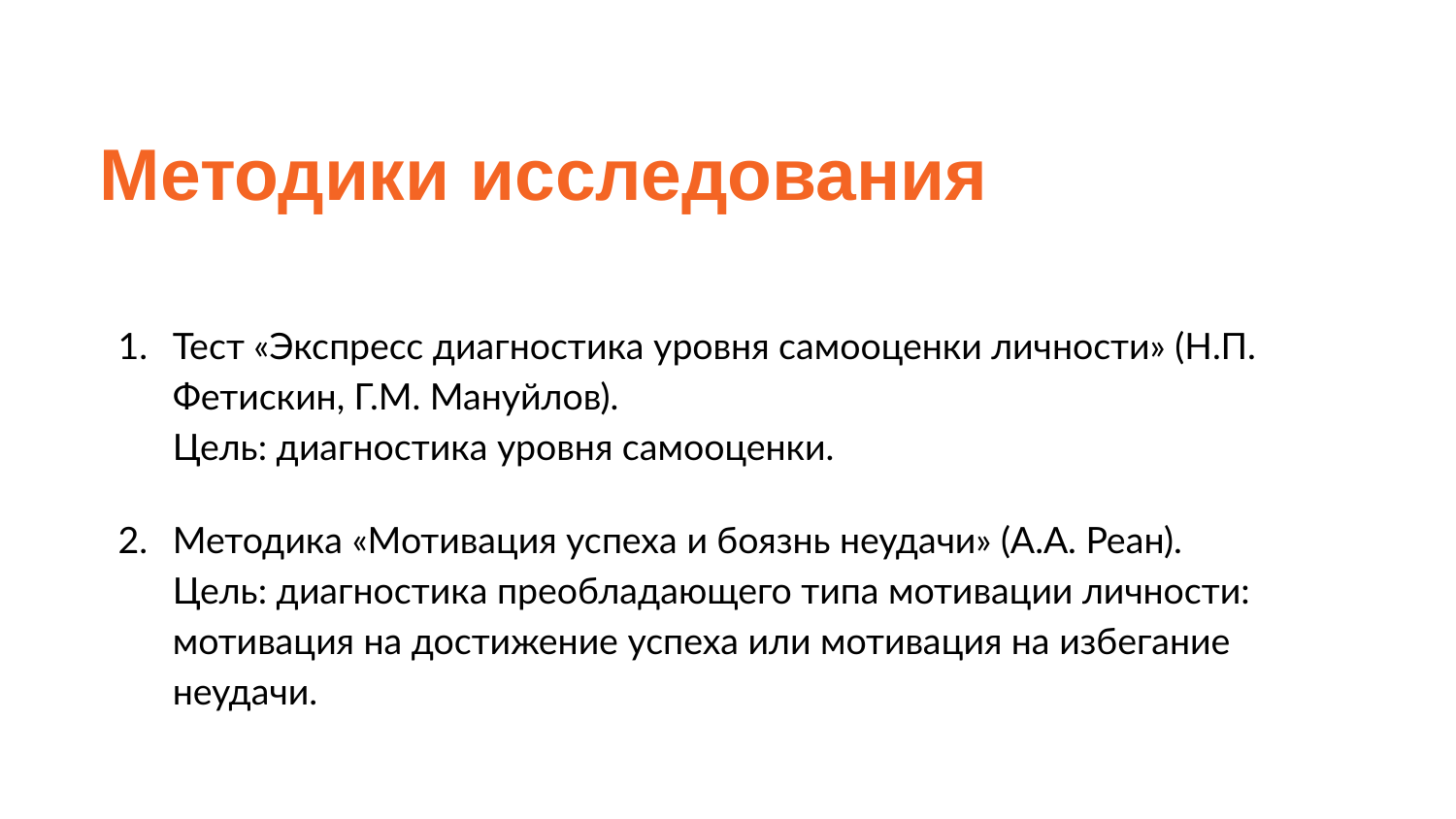

Методики исследования
Тест «Экспресс диагностика уровня самооценки личности» (Н.П. Фетискин, Г.М. Мануйлов).
Цель: диагностика уровня самооценки.
Методика «Мотивация успеха и боязнь неудачи» (А.А. Реан).
Цель: диагностика преобладающего типа мотивации личности: мотивация на достижение успеха или мотивация на избегание неудачи.